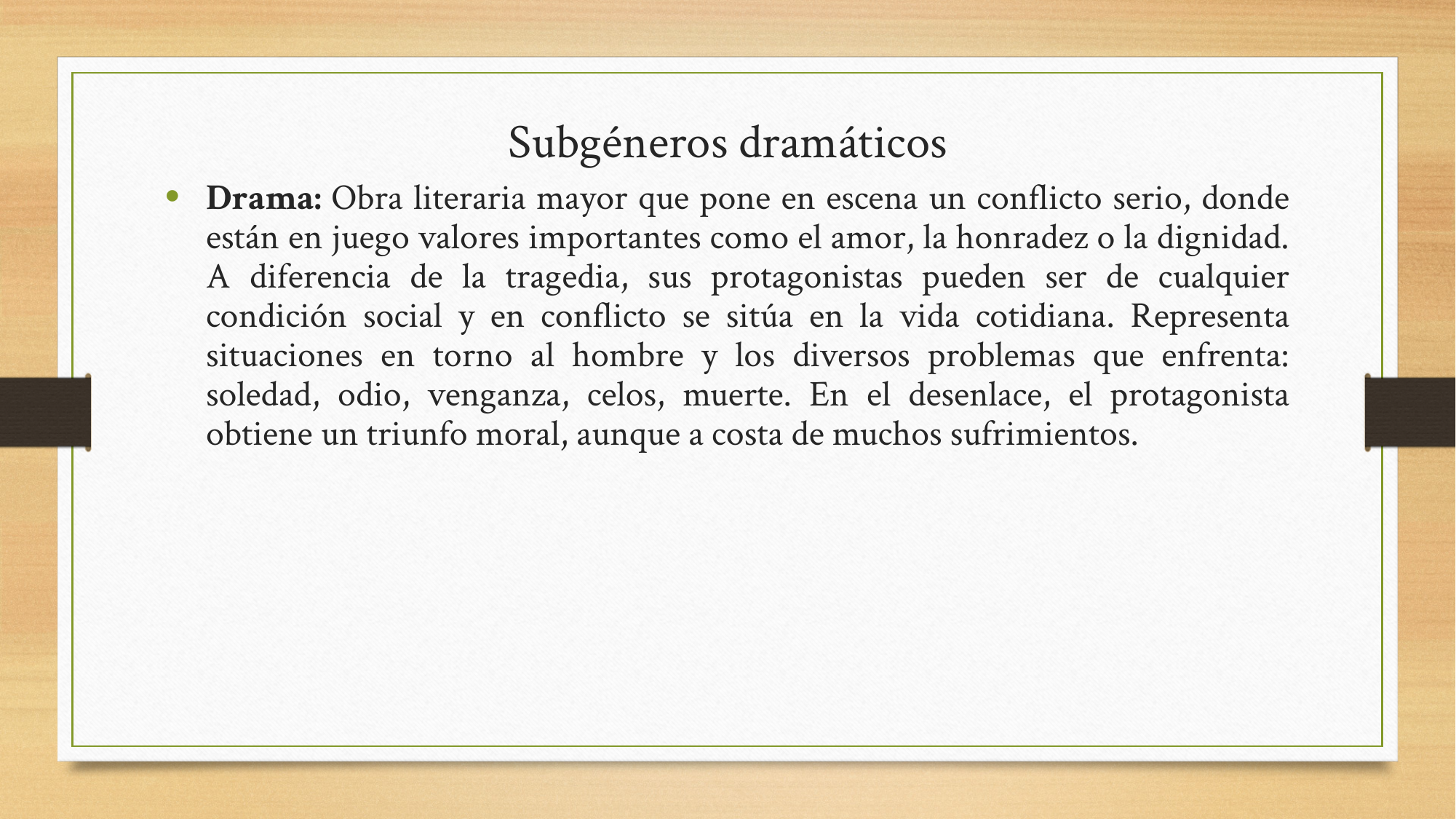

# Subgéneros dramáticos
Drama: Obra literaria mayor que pone en escena un conflicto serio, donde están en juego valores importantes como el amor, la honradez o la dignidad. A diferencia de la tragedia, sus protagonistas pueden ser de cualquier condición social y en conflicto se sitúa en la vida cotidiana. Representa situaciones en torno al hombre y los diversos problemas que enfrenta: soledad, odio, venganza, celos, muerte. En el desenlace, el protagonista obtiene un triunfo moral, aunque a costa de muchos sufrimientos.